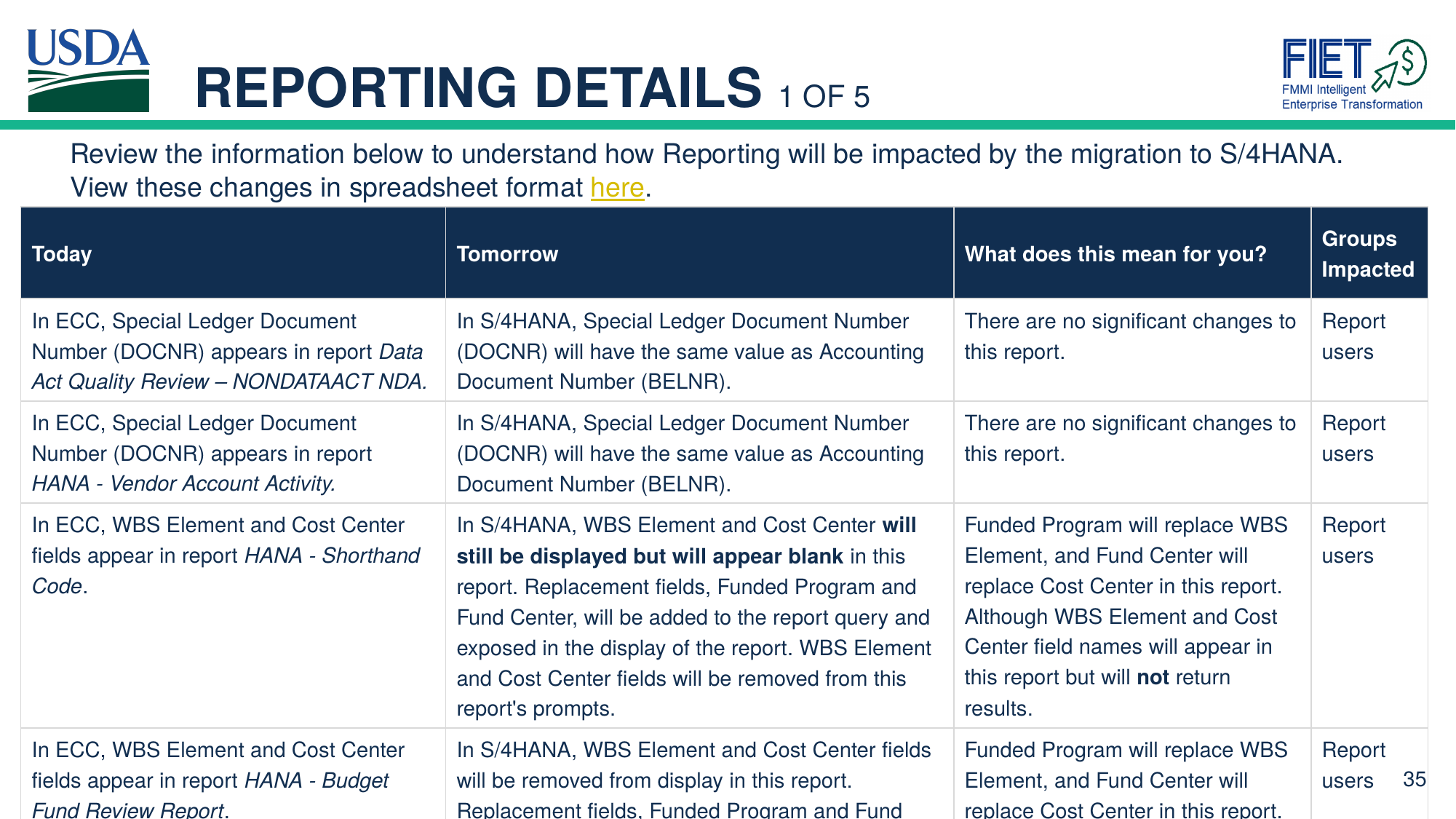

# Reporting Details 1 of 5
Review the information below to understand how Reporting will be impacted by the migration to S/4HANA. View these changes in spreadsheet format here.
| Today | Tomorrow | What does this mean for you? | Groups Impacted |
| --- | --- | --- | --- |
| In ECC, Special Ledger Document Number (DOCNR) appears in report Data Act Quality Review – NONDATAACT NDA. | In S/4HANA, Special Ledger Document Number (DOCNR) will have the same value as Accounting Document Number (BELNR). | There are no significant changes to this report. | Report users |
| In ECC, Special Ledger Document Number (DOCNR) appears in report HANA - Vendor Account Activity. | In S/4HANA, Special Ledger Document Number (DOCNR) will have the same value as Accounting Document Number (BELNR). | There are no significant changes to this report. | Report users |
| In ECC, WBS Element and Cost Center fields appear in report HANA - Shorthand Code. | In S/4HANA, WBS Element and Cost Center will still be displayed but will appear blank in this report. Replacement fields, Funded Program and Fund Center, will be added to the report query and exposed in the display of the report. WBS Element and Cost Center fields will be removed from this report's prompts. | Funded Program will replace WBS Element, and Fund Center will replace Cost Center in this report. Although WBS Element and Cost Center field names will appear in this report but will not return results. | Report users |
| In ECC, WBS Element and Cost Center fields appear in report HANA - Budget Fund Review Report. | In S/4HANA, WBS Element and Cost Center fields will be removed from display in this report. Replacement fields, Funded Program and Fund Center, will be made available in this report. | Funded Program will replace WBS Element, and Fund Center will replace Cost Center in this report. | Report users |